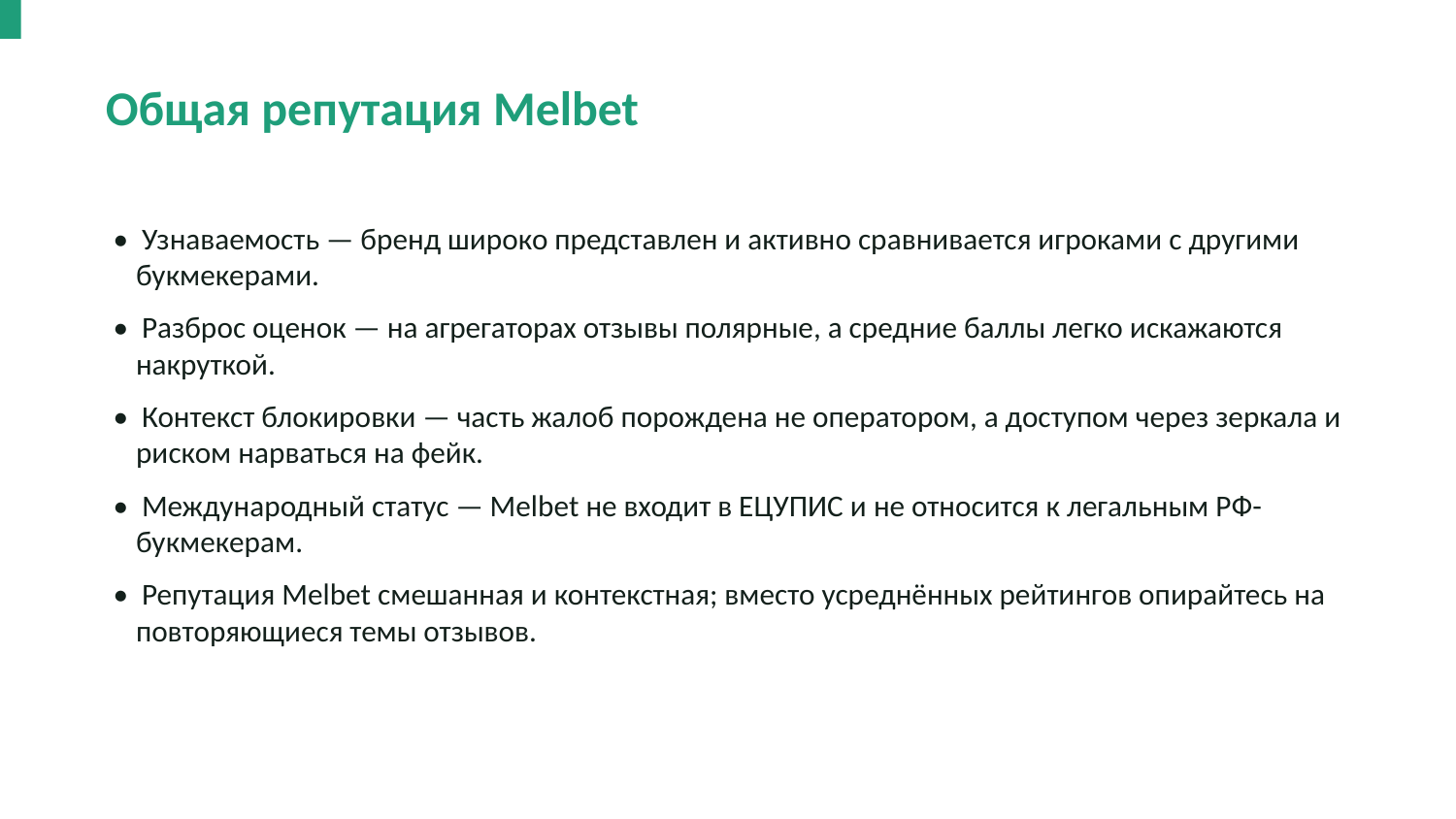

Общая репутация Melbet
•  Узнаваемость — бренд широко представлен и активно сравнивается игроками с другими букмекерами.
•  Разброс оценок — на агрегаторах отзывы полярные, а средние баллы легко искажаются накруткой.
•  Контекст блокировки — часть жалоб порождена не оператором, а доступом через зеркала и риском нарваться на фейк.
•  Международный статус — Melbet не входит в ЕЦУПИС и не относится к легальным РФ-букмекерам.
•  Репутация Melbet смешанная и контекстная; вместо усреднённых рейтингов опирайтесь на повторяющиеся темы отзывов.